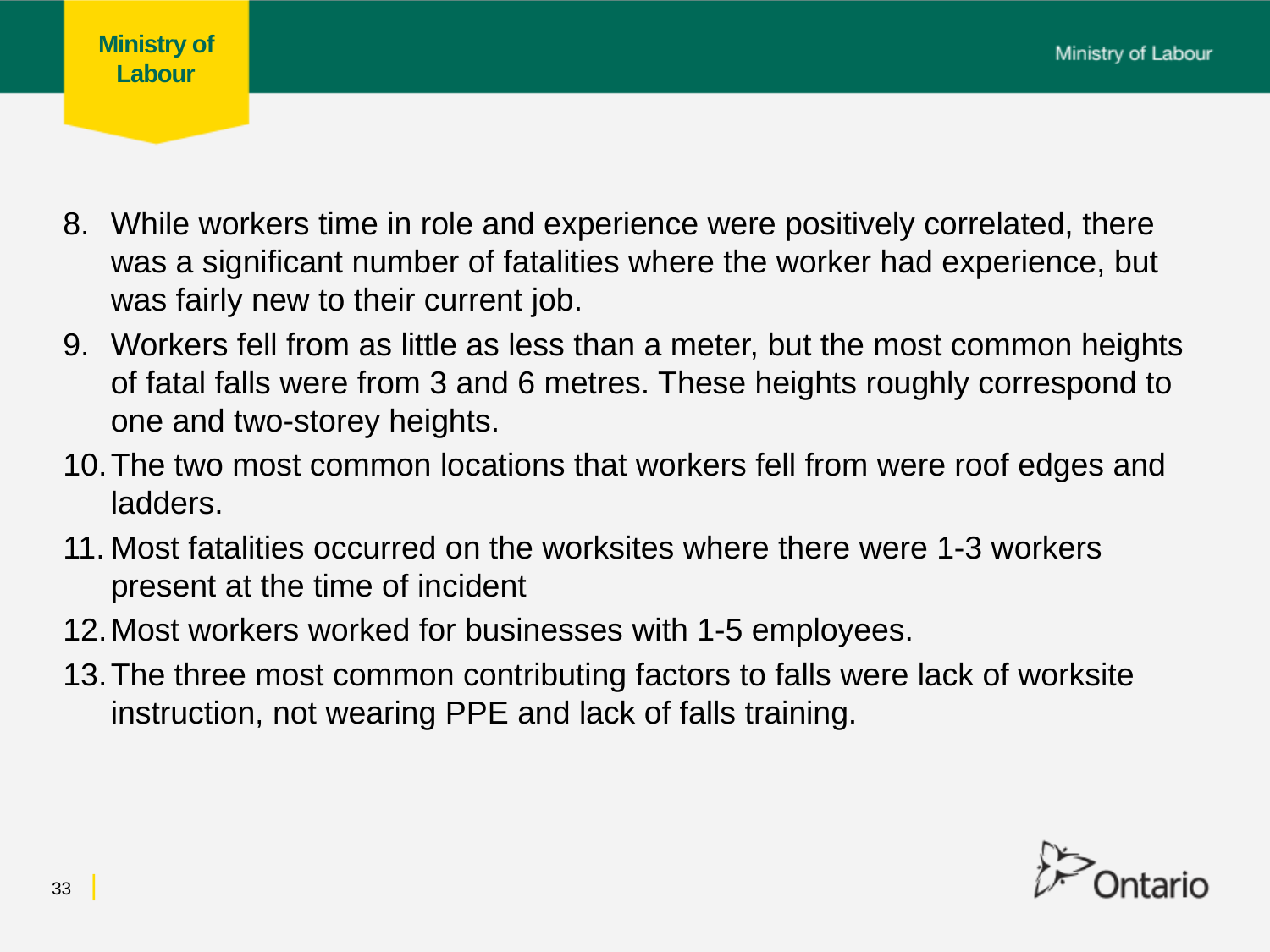

While workers time in role and experience were positively correlated, there was a significant number of fatalities where the worker had experience, but was fairly new to their current job.
Workers fell from as little as less than a meter, but the most common heights of fatal falls were from 3 and 6 metres. These heights roughly correspond to one and two-storey heights.
The two most common locations that workers fell from were roof edges and ladders.
Most fatalities occurred on the worksites where there were 1-3 workers present at the time of incident
Most workers worked for businesses with 1-5 employees.
The three most common contributing factors to falls were lack of worksite instruction, not wearing PPE and lack of falls training.